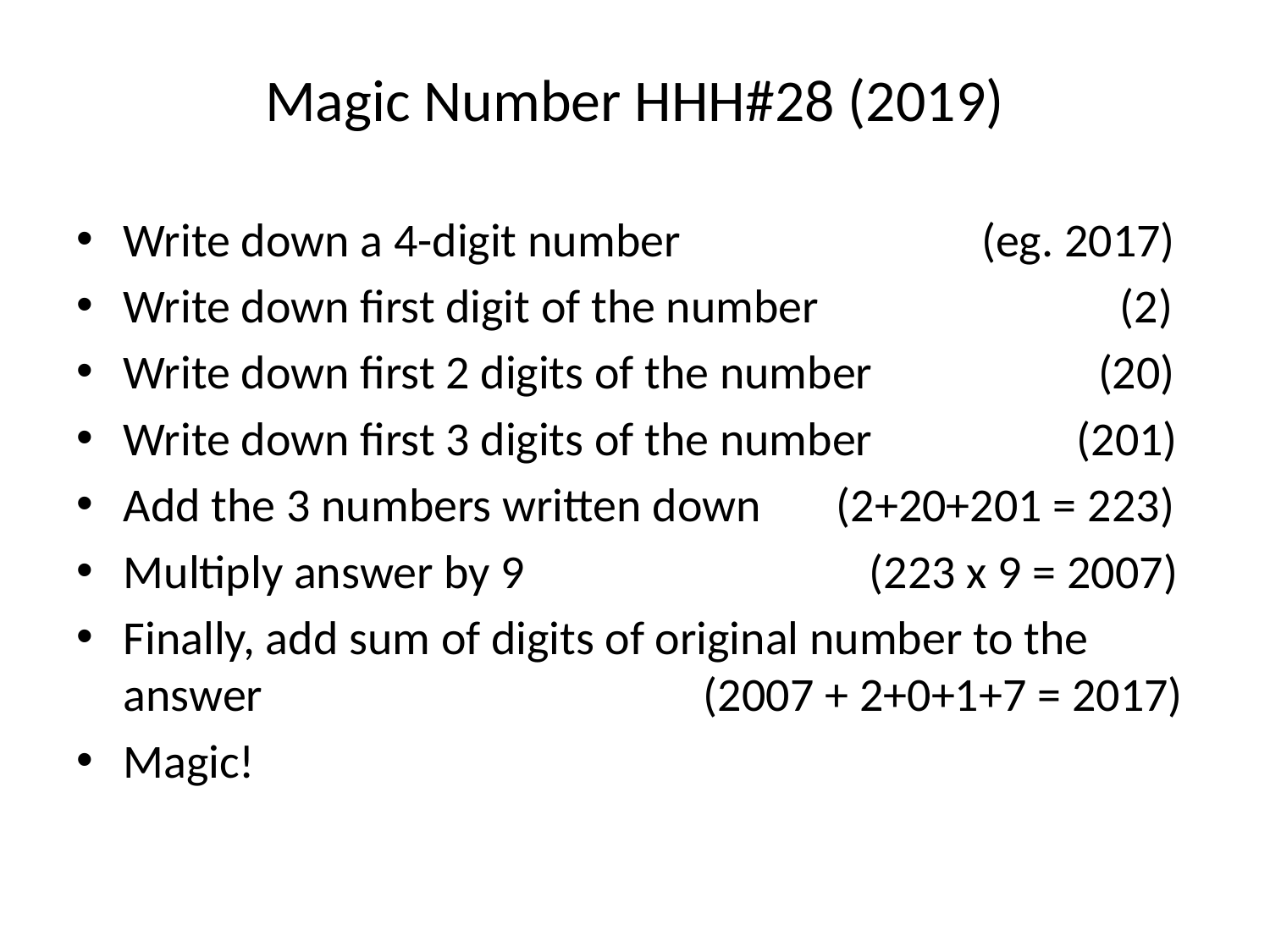

Magic Number HHH#28 (2019)

Write down a 4-digit number                            (eg. 2017)
Write down first digit of the number                            (2)
Write down first 2 digits of the number                     (20)
Write down first 3 digits of the number                   (201)
Add the 3 numbers written down       (2+20+201 = 223)
Multiply answer by 9                                (223 x 9 = 2007)
Finally, add sum of digits of original number to the answer                                         (2007 + 2+0+1+7 = 2017)
Magic!